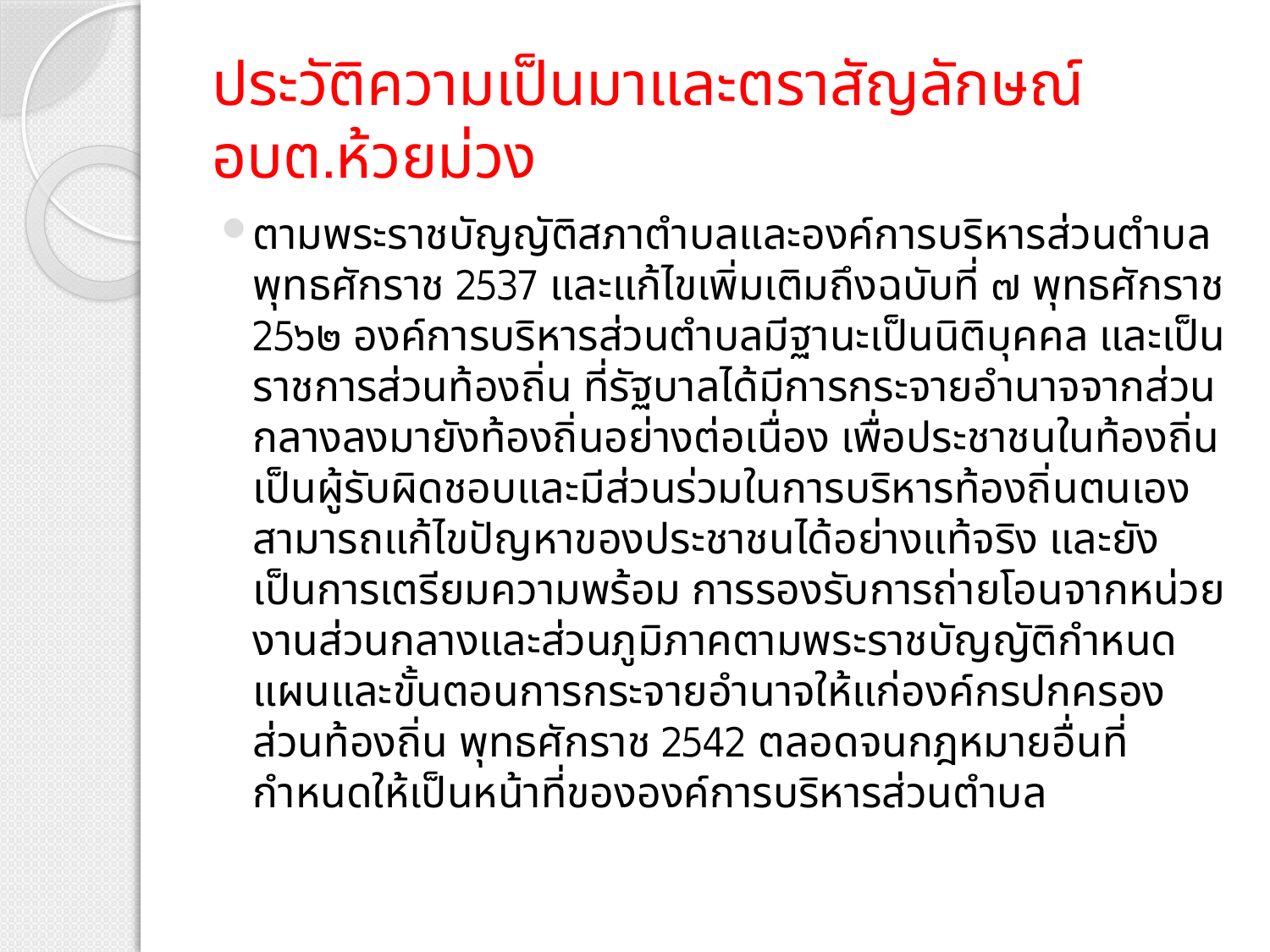

# ประวัติความเป็นมาและตราสัญลักษณ์ อบต.ห้วยม่วง
ตามพระราชบัญญัติสภาตำบลและองค์การบริหารส่วนตำบล พุทธศักราช 2537 และแก้ไขเพิ่มเติมถึงฉบับที่ ๗ พุทธศักราช 25๖๒ องค์การบริหารส่วนตำบลมีฐานะเป็นนิติบุคคล และเป็นราชการส่วนท้องถิ่น ที่รัฐบาลได้มีการกระจายอำนาจจากส่วนกลางลงมายังท้องถิ่นอย่างต่อเนื่อง เพื่อประชาชนในท้องถิ่นเป็นผู้รับผิดชอบและมีส่วนร่วมในการบริหารท้องถิ่นตนเอง สามารถแก้ไขปัญหาของประชาชนได้อย่างแท้จริง และยังเป็นการเตรียมความพร้อม การรองรับการถ่ายโอนจากหน่วยงานส่วนกลางและส่วนภูมิภาคตามพระราชบัญญัติกำหนดแผนและขั้นตอนการกระจายอำนาจให้แก่องค์กรปกครองส่วนท้องถิ่น พุทธศักราช 2542 ตลอดจนกฎหมายอื่นที่กำหนดให้เป็นหน้าที่ขององค์การบริหารส่วนตำบล